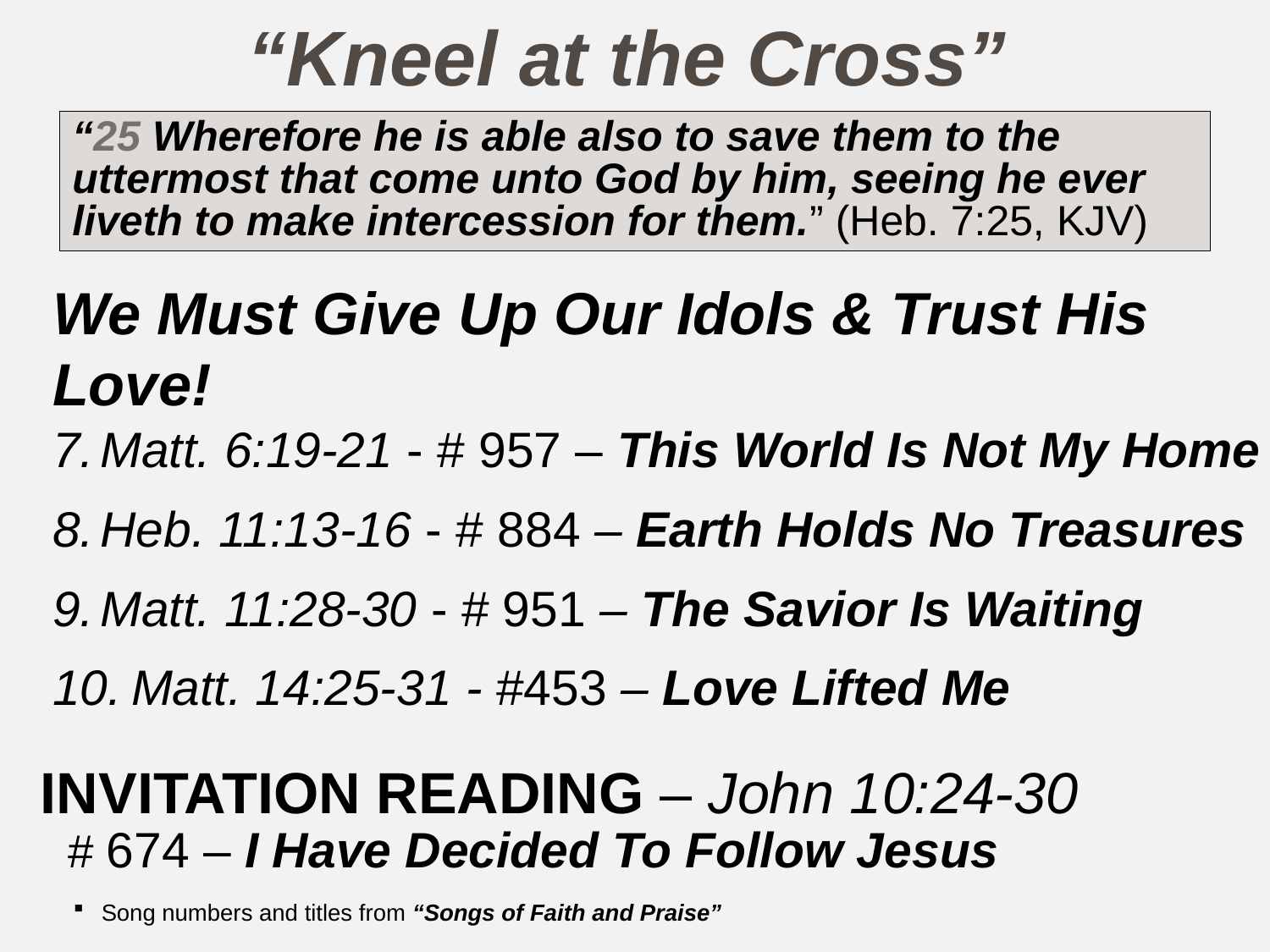

# “Kneel at the Cross”
“25 Wherefore he is able also to save them to the uttermost that come unto God by him, seeing he ever liveth to make intercession for them.” (Heb. 7:25, KJV)
We Must Give Up Our Idols & Trust His Love!
Matt. 6:19-21 - # 957 – This World Is Not My Home
Heb. 11:13-16 - # 884 – Earth Holds No Treasures
Matt. 11:28-30 - # 951 – The Savior Is Waiting
 Matt. 14:25-31 - #453 – Love Lifted Me
INVITATION READING – John 10:24-30
# 674 – I Have Decided To Follow Jesus
Song numbers and titles from “Songs of Faith and Praise”